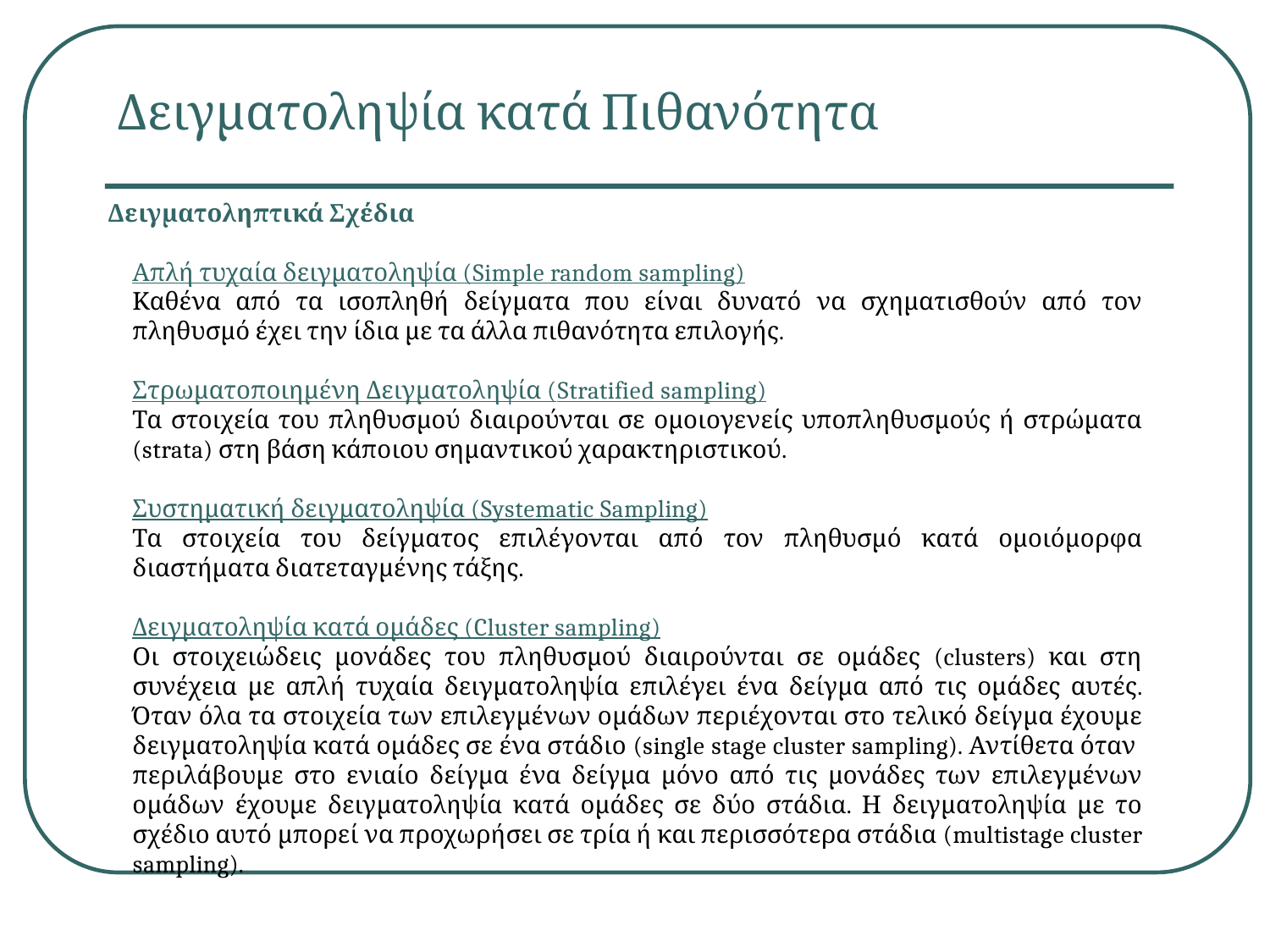

Δειγματοληψία κατά Πιθανότητα
Δειγματοληπτικά Σχέδια

Απλή τυχαία δειγματοληψία (Simple random sampling)
Καθένα από τα ισοπληθή δείγματα που είναι δυνατό να σχηματισθούν από τον πληθυσμό έχει την ίδια με τα άλλα πιθανότητα επιλογής.

Στρωματοποιημένη Δειγματοληψία (Stratified sampling)
Τα στοιχεία του πληθυσμού διαιρούνται σε ομοιογενείς υποπληθυσμούς ή στρώματα (strata) στη βάση κάποιου σημαντικού χαρακτηριστικού.

Συστηματική δειγματοληψία (Systematic Sampling)
Τα στοιχεία του δείγματος επιλέγονται από τον πληθυσμό κατά ομοιόμορφα διαστήματα διατεταγμένης τάξης.

Δειγματοληψία κατά ομάδες (Cluster sampling)
Οι στοιχειώδεις μονάδες του πληθυσμού διαιρούνται σε ομάδες (clusters) και στη συνέχεια με απλή τυχαία δειγματοληψία επιλέγει ένα δείγμα από τις ομάδες αυτές. Όταν όλα τα στοιχεία των επιλεγμένων ομάδων περιέχονται στο τελικό δείγμα έχουμε δειγματοληψία κατά ομάδες σε ένα στάδιο (single stage cluster sampling). Αντίθετα όταν  περιλάβουμε στο ενιαίο δείγμα ένα δείγμα μόνο από τις μονάδες των επιλεγμένων ομάδων έχουμε δειγματοληψία κατά ομάδες σε δύο στάδια. Η δειγματοληψία με το σχέδιο αυτό μπορεί να προχωρήσει σε τρία ή και περισσότερα στάδια (multistage cluster sampling).